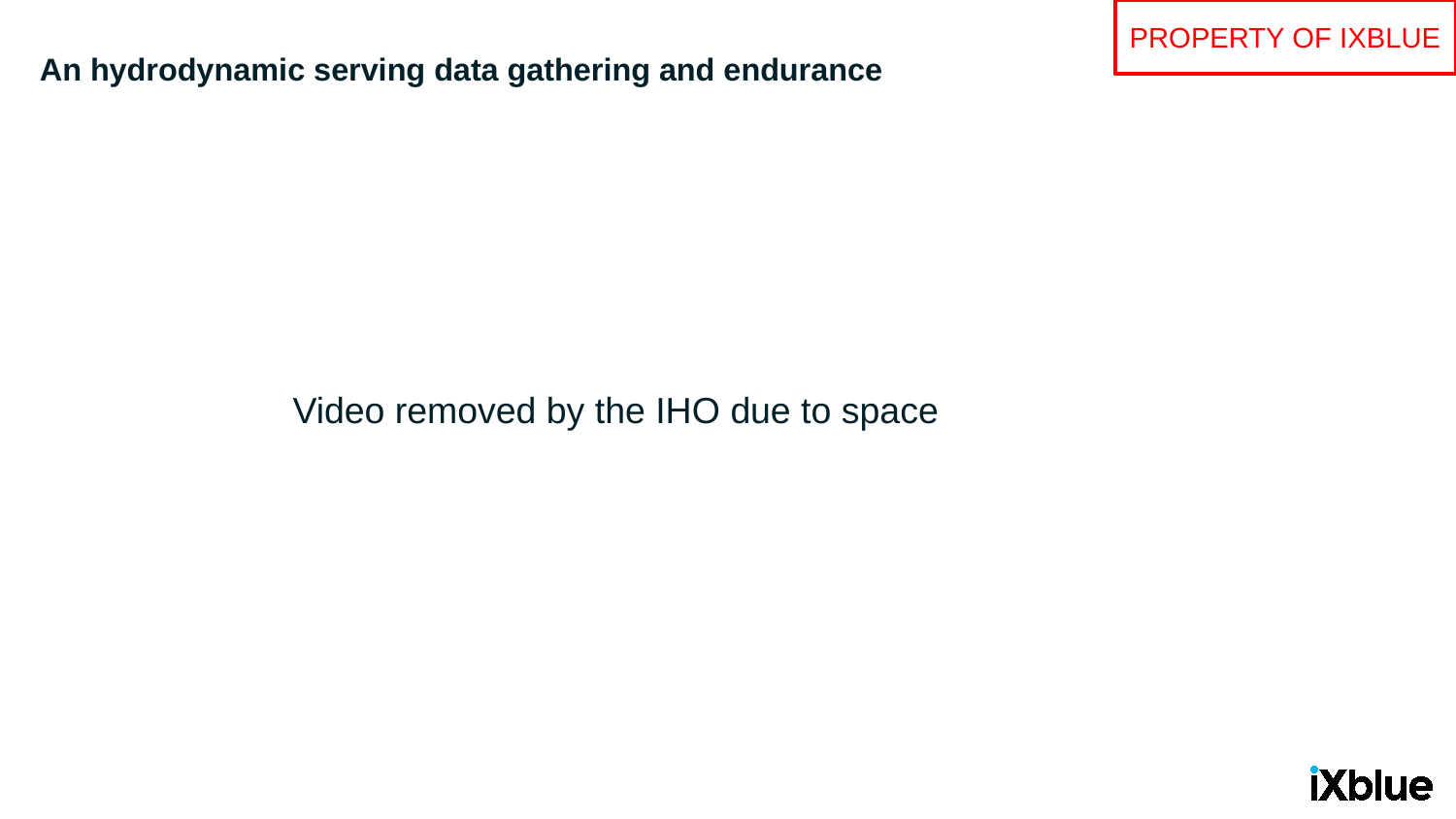

PROPERTY OF IXBLUE
An hydrodynamic serving data gathering and endurance

Video removed by the IHO due to space